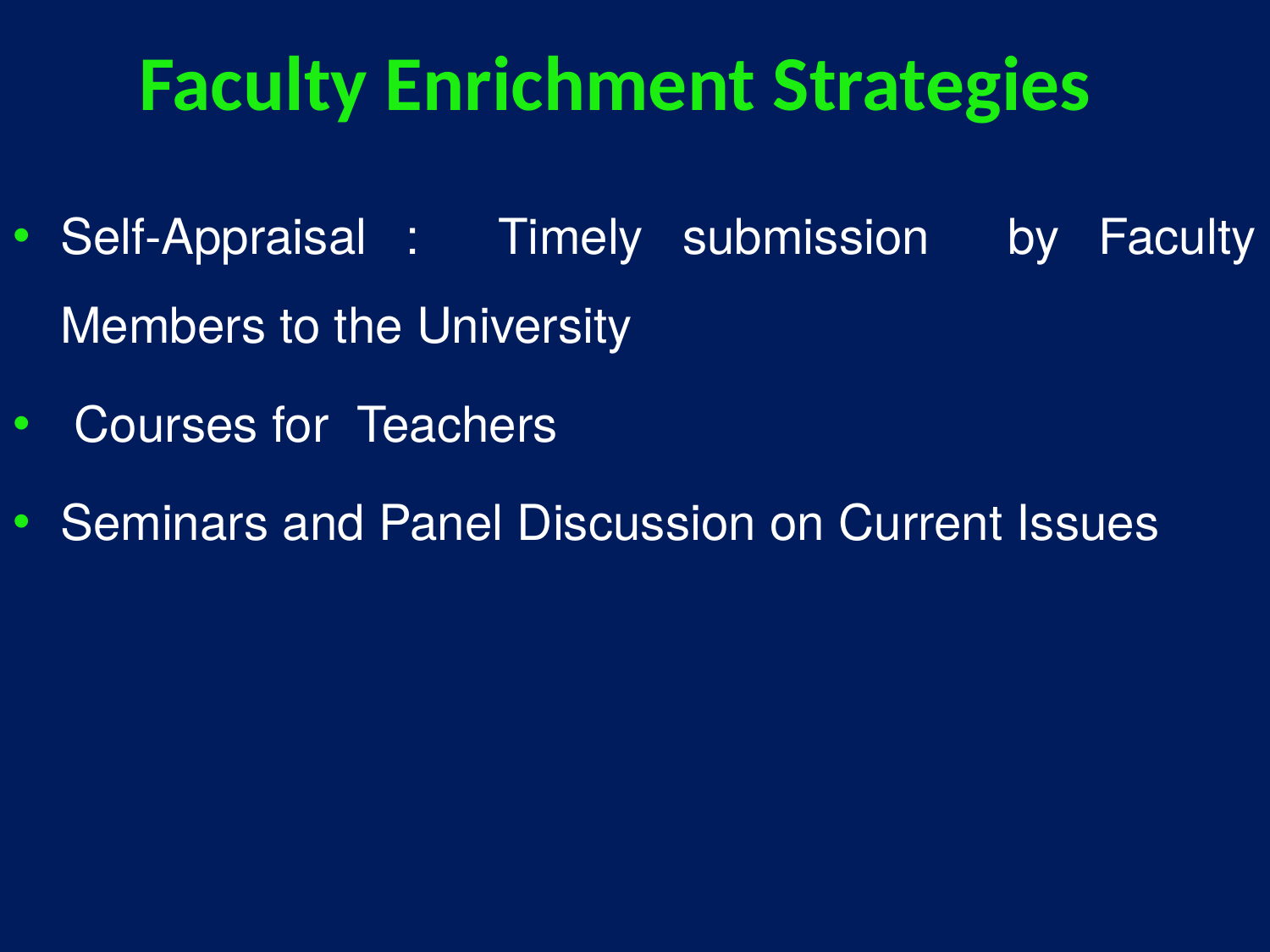

# Faculty Enrichment Strategies
Self-Appraisal :  Timely submission  by Faculty Members to the University
 Courses for  Teachers
Seminars and Panel Discussion on Current Issues